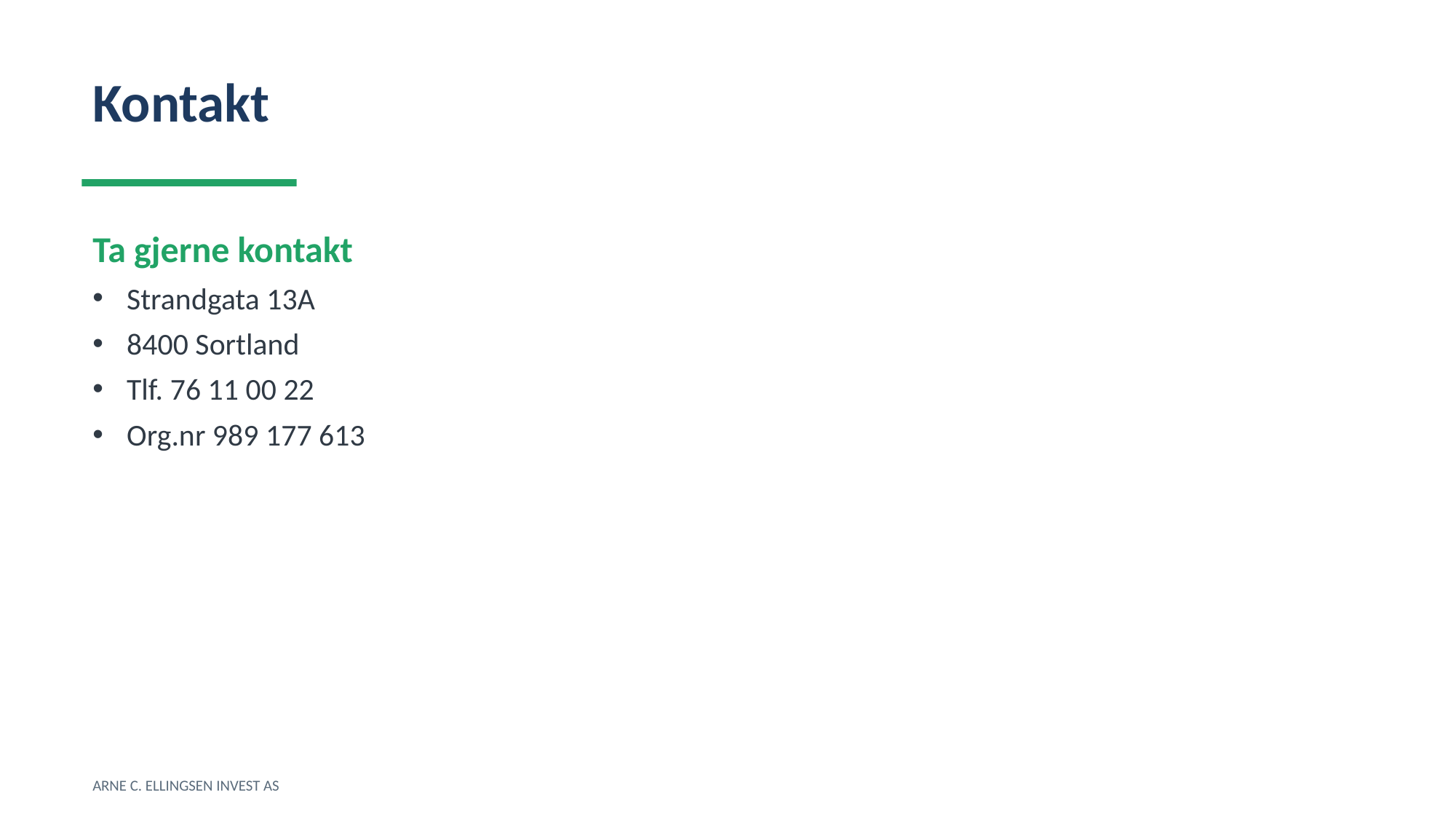

Kontakt

Ta gjerne kontakt
Strandgata 13A
8400 Sortland
Tlf. 76 11 00 22
Org.nr 989 177 613
ARNE C. ELLINGSEN INVEST AS